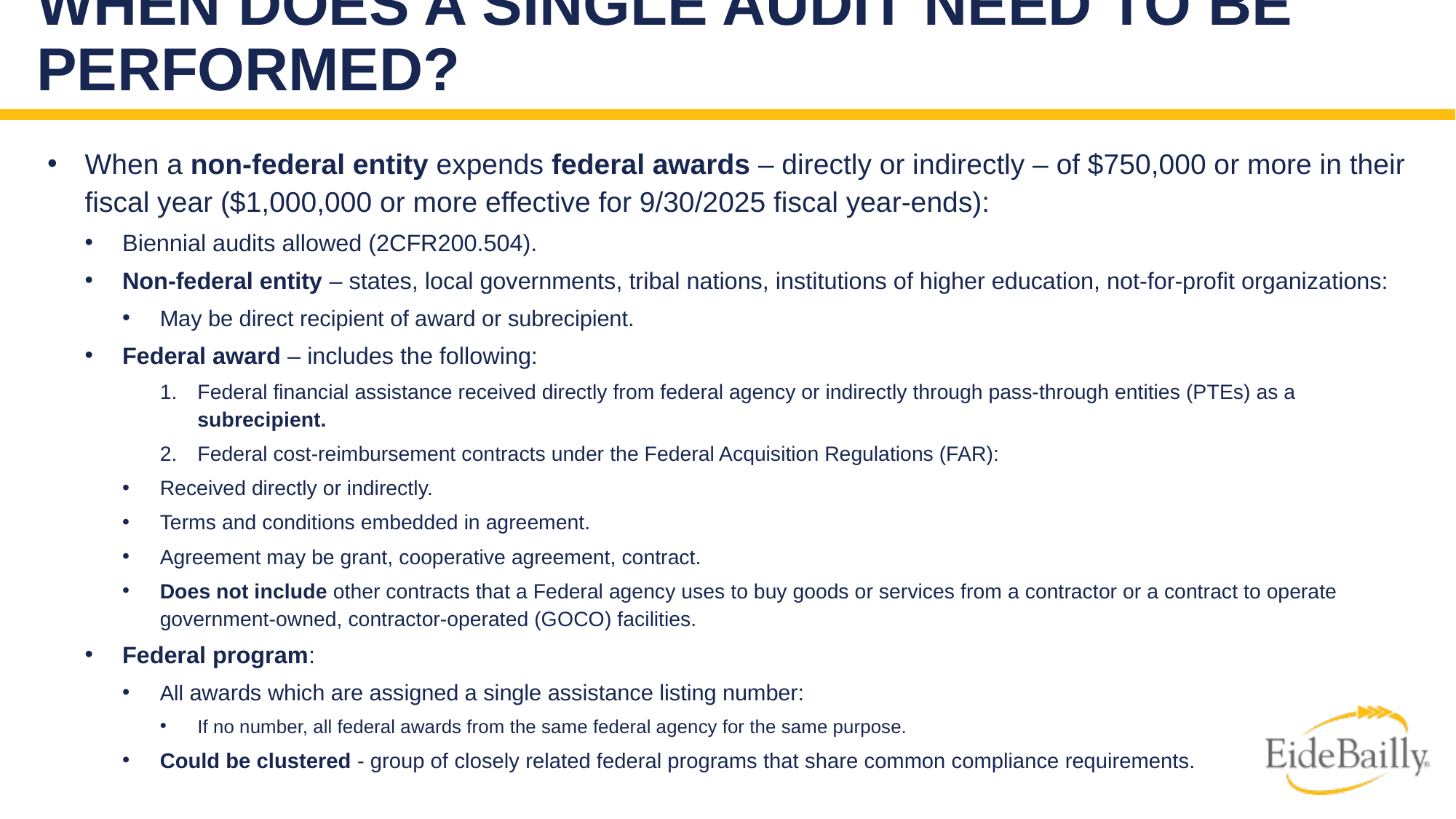

# When does a single audit need to be Performed?
When a non-federal entity expends federal awards – directly or indirectly – of $750,000 or more in their fiscal year ($1,000,000 or more effective for 9/30/2025 fiscal year-ends):
Biennial audits allowed (2CFR200.504).
Non-federal entity – states, local governments, tribal nations, institutions of higher education, not-for-profit organizations:
May be direct recipient of award or subrecipient.
Federal award – includes the following:
Federal financial assistance received directly from federal agency or indirectly through pass-through entities (PTEs) as a subrecipient.
Federal cost-reimbursement contracts under the Federal Acquisition Regulations (FAR):
Received directly or indirectly.
Terms and conditions embedded in agreement.
Agreement may be grant, cooperative agreement, contract.
Does not include other contracts that a Federal agency uses to buy goods or services from a contractor or a contract to operate government-owned, contractor-operated (GOCO) facilities.
Federal program:
All awards which are assigned a single assistance listing number:
If no number, all federal awards from the same federal agency for the same purpose.
Could be clustered - group of closely related federal programs that share common compliance requirements.